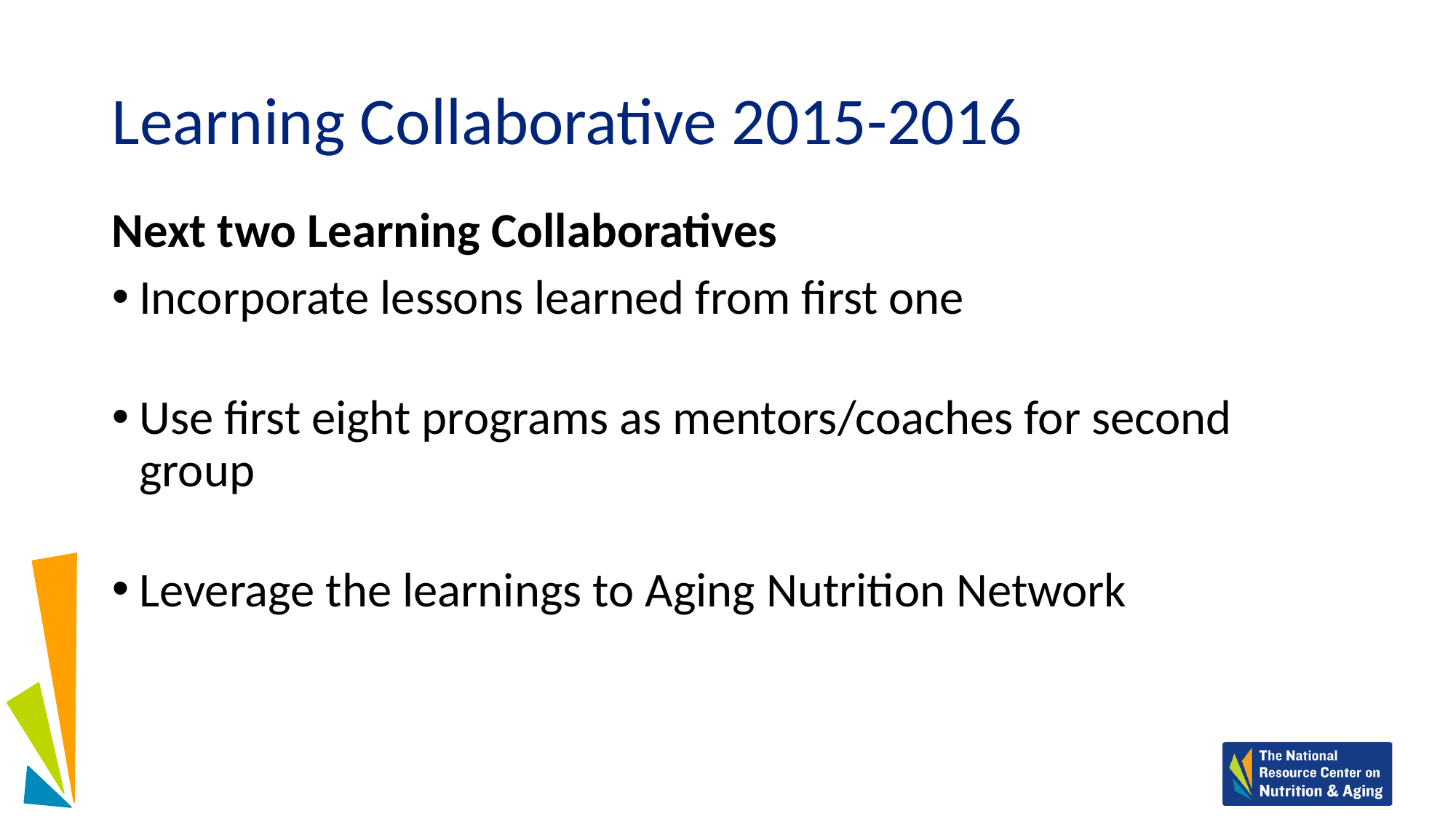

# Learning Collaborative 2015-2016
Next two Learning Collaboratives
Incorporate lessons learned from first one
Use first eight programs as mentors/coaches for second group
Leverage the learnings to Aging Nutrition Network